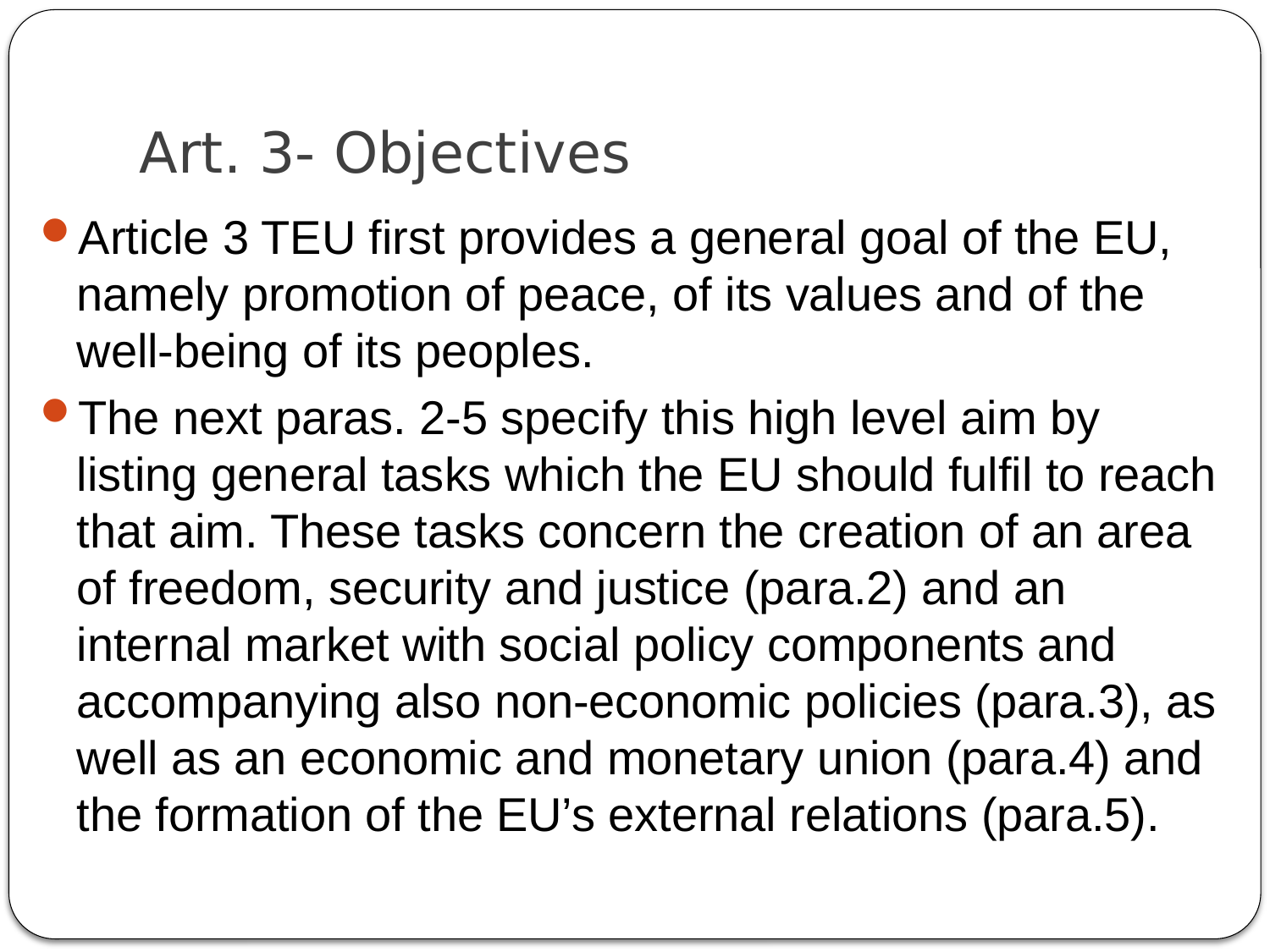

# Art. 3- Objectives
Article 3 TEU first provides a general goal of the EU, namely promotion of peace, of its values and of the well-being of its peoples.
The next paras. 2-5 specify this high level aim by listing general tasks which the EU should fulfil to reach that aim. These tasks concern the creation of an area of freedom, security and justice (para.2) and an internal market with social policy components and accompanying also non-economic policies (para.3), as well as an economic and monetary union (para.4) and the formation of the EU’s external relations (para.5).